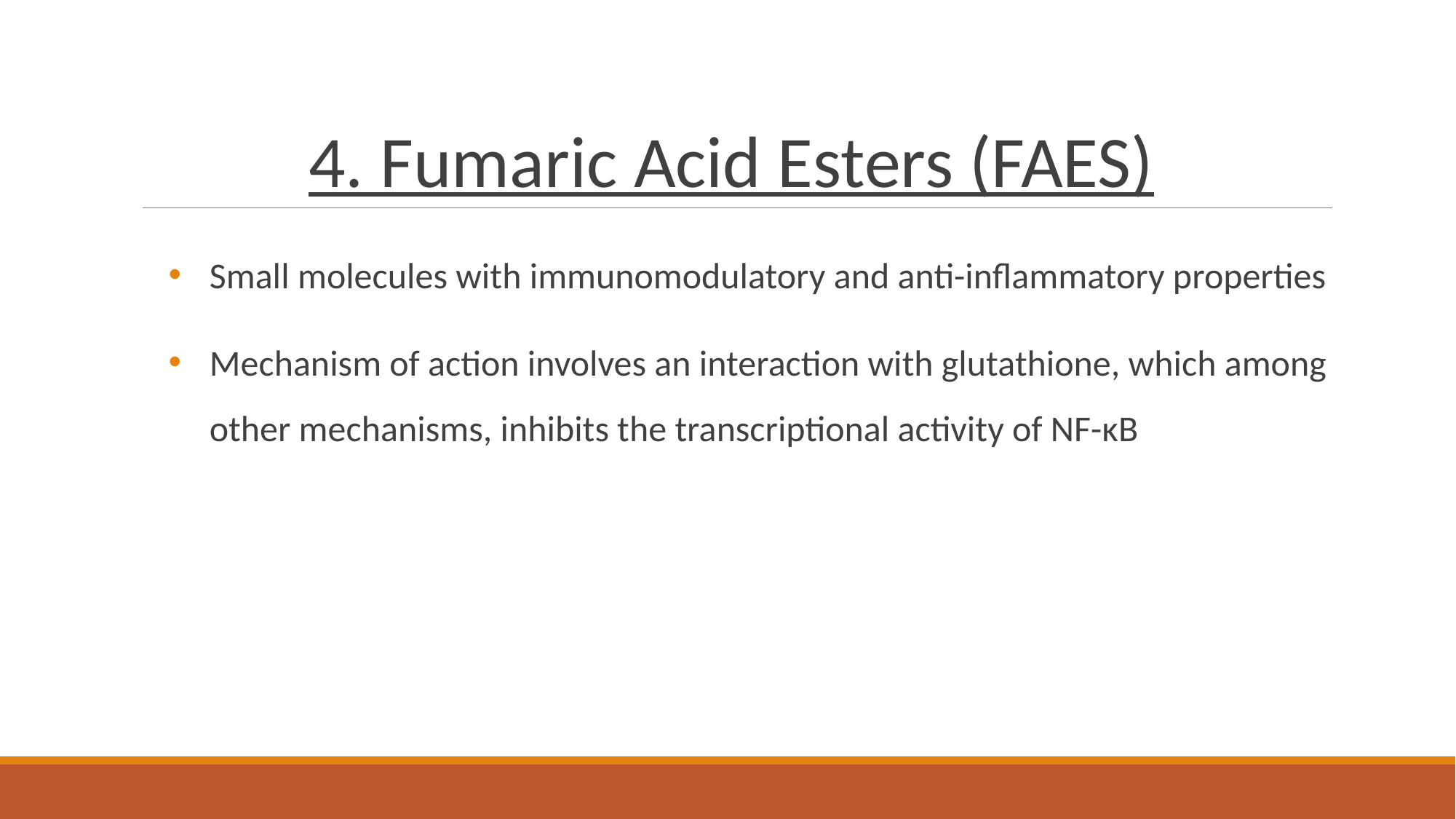

# 4. Fumaric Acid Esters (FAES)
Small molecules with immunomodulatory and anti-inflammatory properties
Mechanism of action involves an interaction with glutathione, which among other mechanisms, inhibits the transcriptional activity of NF-κB